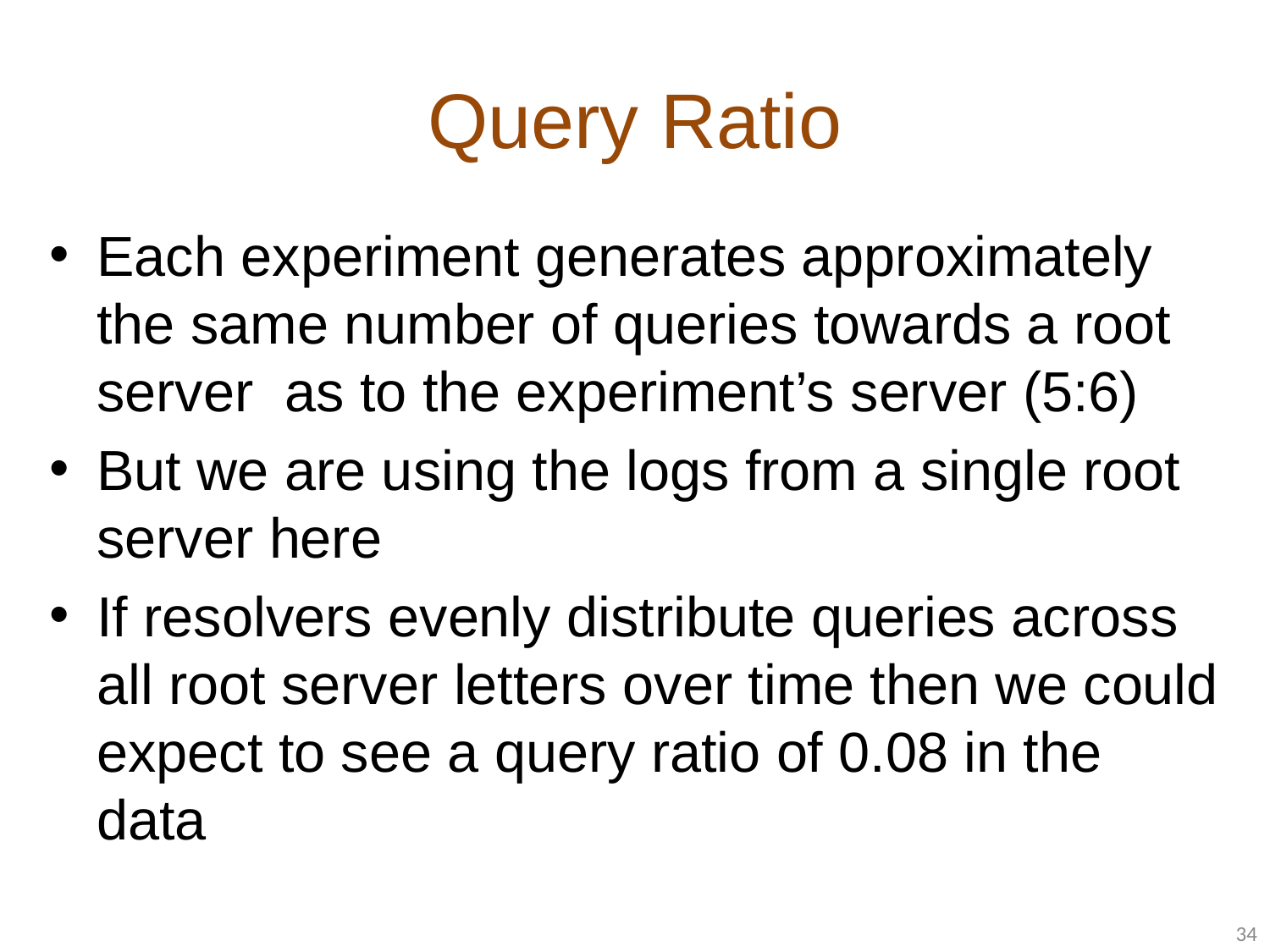

# Query Ratio
Each experiment generates approximately the same number of queries towards a root server  as to the experiment’s server (5:6)
But we are using the logs from a single root server here
If resolvers evenly distribute queries across all root server letters over time then we could expect to see a query ratio of 0.08 in the data

34